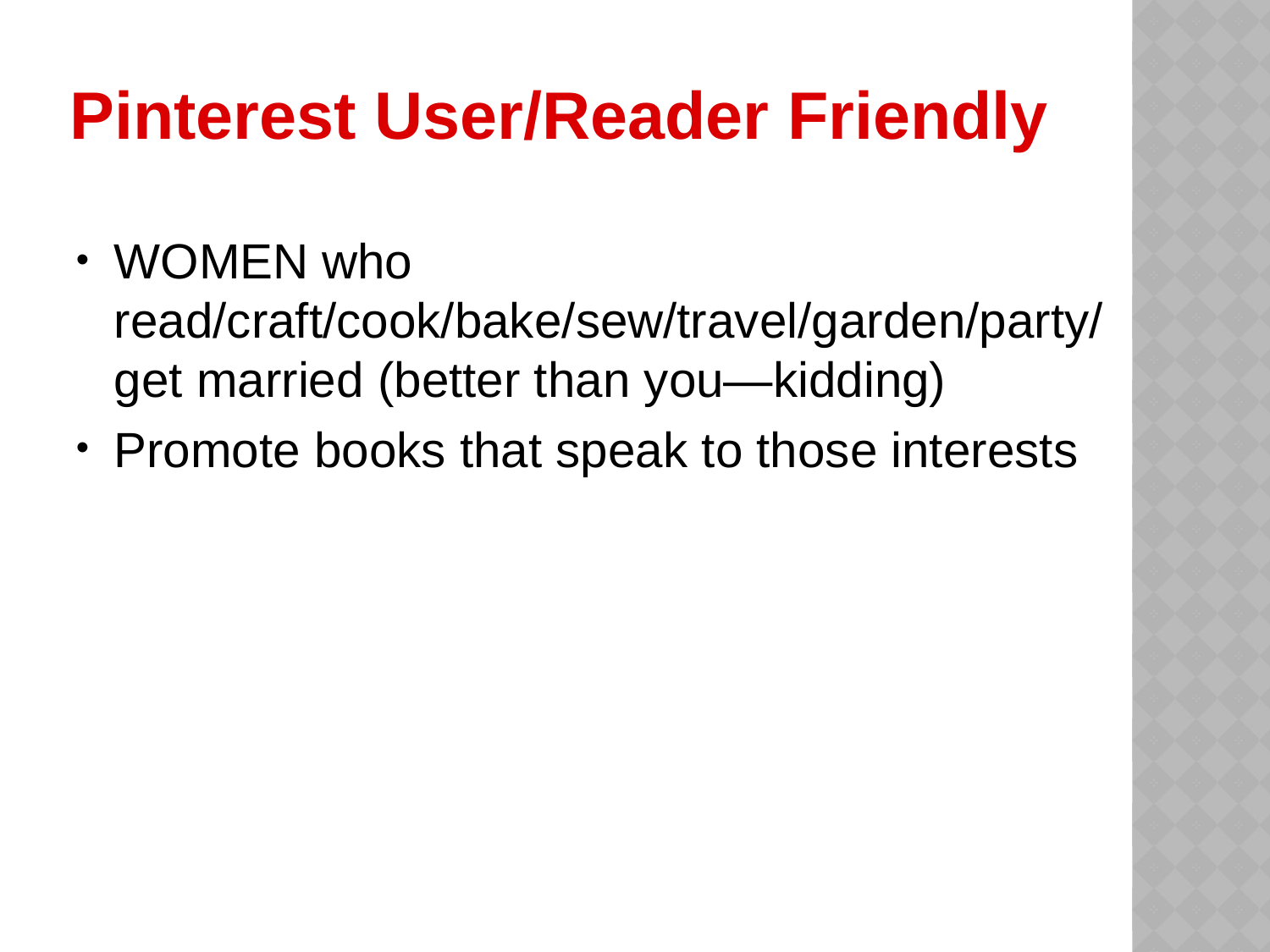

# Pinterest User/Reader Friendly
WOMEN who read/craft/cook/bake/sew/travel/garden/party/get married (better than you—kidding)
Promote books that speak to those interests